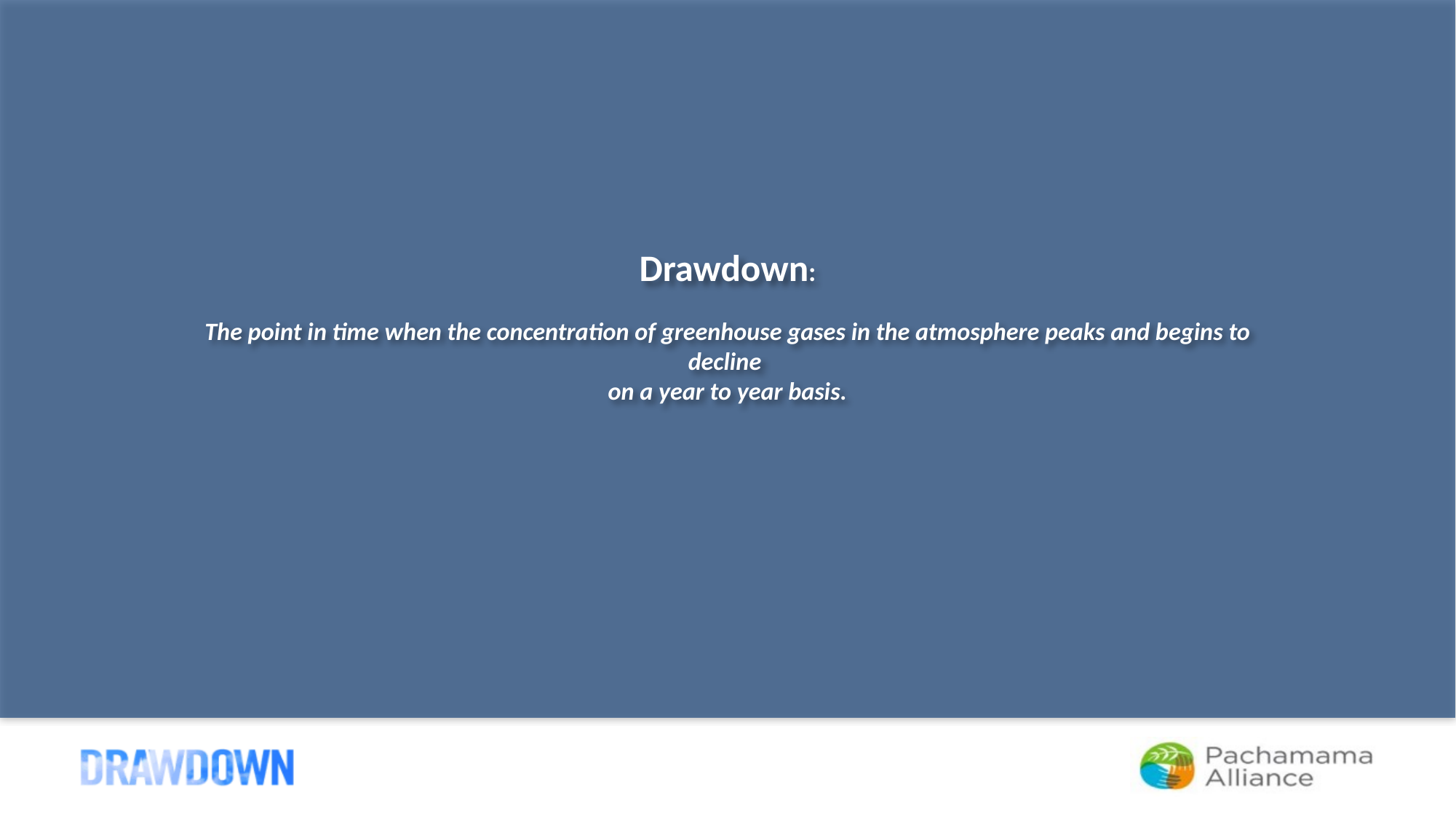

# Drawdown: The point in time when the concentration of greenhouse gases in the atmosphere peaks and begins to decline on a year to year basis.